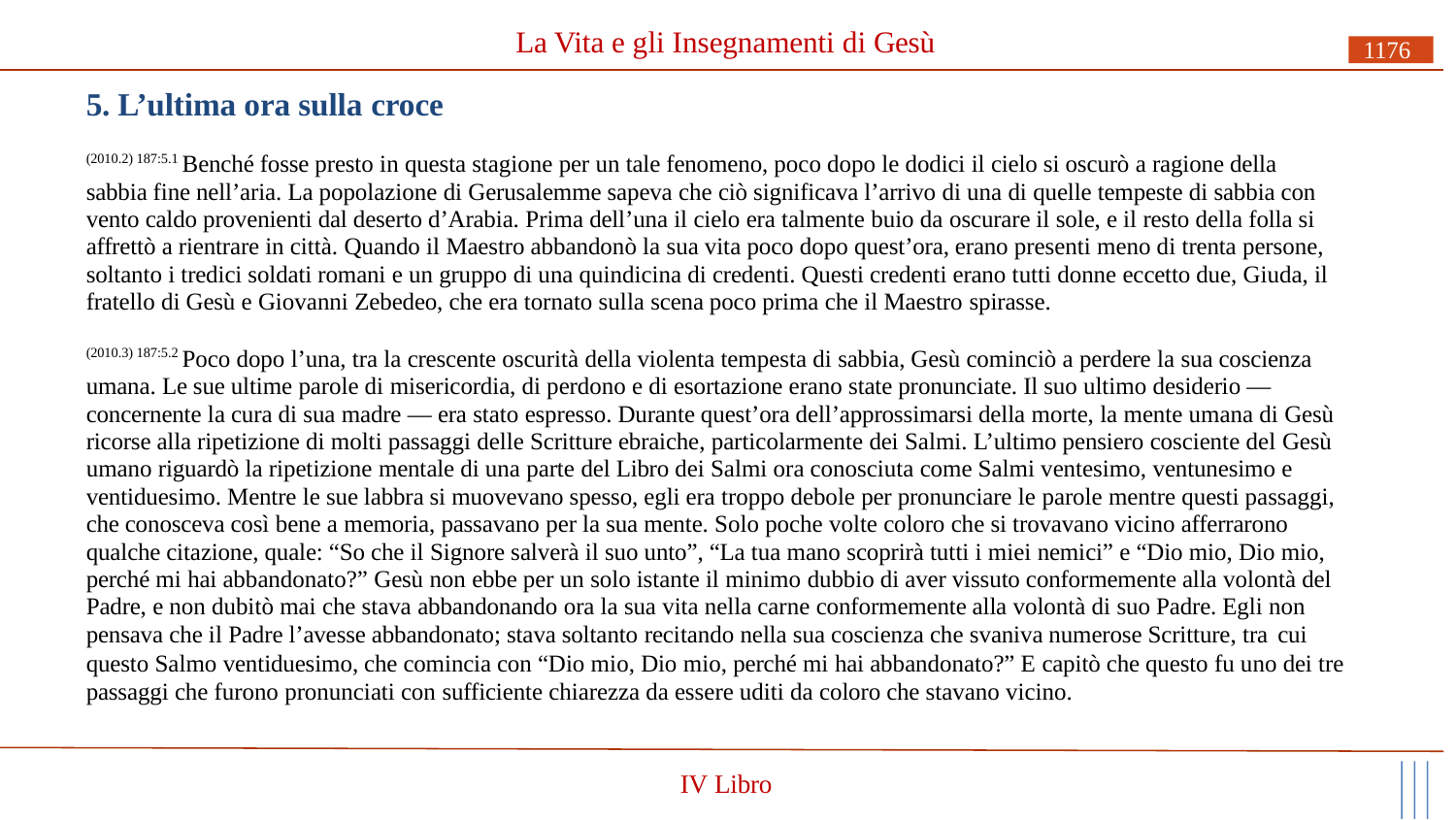

# La Vita e gli Insegnamenti di Gesù
1176

5. L’ultima ora sulla croce
(2010.2) 187:5.1 Benché fosse presto in questa stagione per un tale fenomeno, poco dopo le dodici il cielo si oscurò a ragione della  sabbia fine nell’aria. La popolazione di Gerusalemme sapeva che ciò significava l’arrivo di una di quelle tempeste di sabbia con  vento caldo provenienti dal deserto d’Arabia. Prima dell’una il cielo era talmente buio da oscurare il sole, e il resto della folla si  affrettò a rientrare in città. Quando il Maestro abbandonò la sua vita poco dopo quest’ora, erano presenti meno di trenta persone,  soltanto i tredici soldati romani e un gruppo di una quindicina di credenti. Questi credenti erano tutti donne eccetto due, Giuda, il  fratello di Gesù e Giovanni Zebedeo, che era tornato sulla scena poco prima che il Maestro spirasse.

(2010.3) 187:5.2 Poco dopo l’una, tra la crescente oscurità della violenta tempesta di sabbia, Gesù cominciò a perdere la sua coscienza  umana. Le sue ultime parole di misericordia, di perdono e di esortazione erano state pronunciate. Il suo ultimo desiderio —  concernente la cura di sua madre — era stato espresso. Durante quest’ora dell’approssimarsi della morte, la mente umana di Gesù  ricorse alla ripetizione di molti passaggi delle Scritture ebraiche, particolarmente dei Salmi. L’ultimo pensiero cosciente del Gesù  umano riguardò la ripetizione mentale di una parte del Libro dei Salmi ora conosciuta come Salmi ventesimo, ventunesimo e  ventiduesimo. Mentre le sue labbra si muovevano spesso, egli era troppo debole per pronunciare le parole mentre questi passaggi,  che conosceva così bene a memoria, passavano per la sua mente. Solo poche volte coloro che si trovavano vicino afferrarono  qualche citazione, quale: “So che il Signore salverà il suo unto”, “La tua mano scoprirà tutti i miei nemici” e “Dio mio, Dio mio,  perché mi hai abbandonato?” Gesù non ebbe per un solo istante il minimo dubbio di aver vissuto conformemente alla volontà del  Padre, e non dubitò mai che stava abbandonando ora la sua vita nella carne conformemente alla volontà di suo Padre. Egli non  pensava che il Padre l’avesse abbandonato; stava soltanto recitando nella sua coscienza che svaniva numerose Scritture, tra cui
questo Salmo ventiduesimo, che comincia con “Dio mio, Dio mio, perché mi hai abbandonato?” E capitò che questo fu uno dei tre  passaggi che furono pronunciati con sufficiente chiarezza da essere uditi da coloro che stavano vicino.

IV Libro